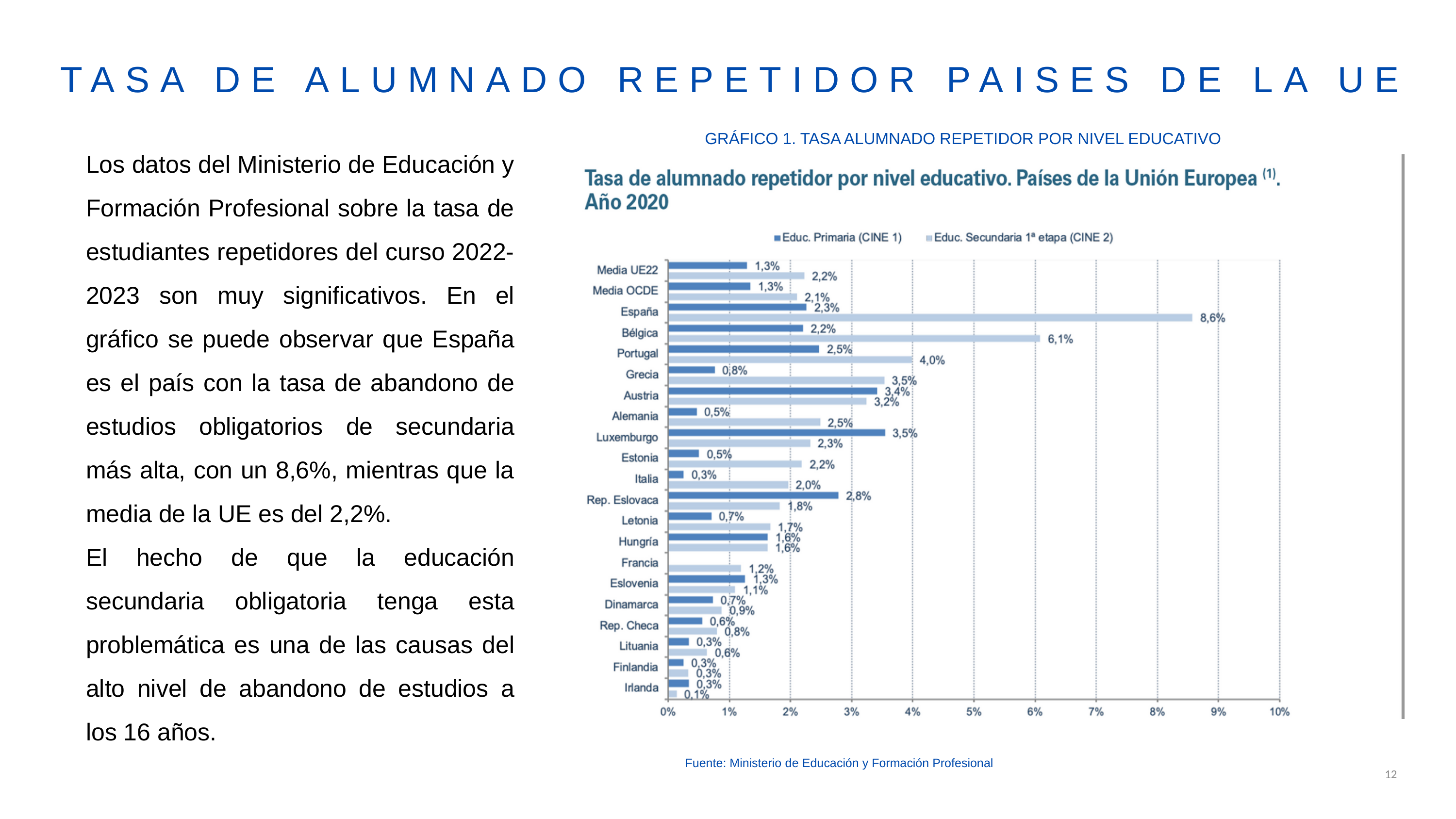

TASA DE ALUMNADO REPETIDOR PAISES DE LA UE
GRÁFICO 1. TASA ALUMNADO REPETIDOR POR NIVEL EDUCATIVO
Los datos del Ministerio de Educación y Formación Profesional sobre la tasa de estudiantes repetidores del curso 2022-2023 son muy significativos. En el gráfico se puede observar que España es el país con la tasa de abandono de estudios obligatorios de secundaria más alta, con un 8,6%, mientras que la media de la UE es del 2,2%.
El hecho de que la educación secundaria obligatoria tenga esta problemática es una de las causas del alto nivel de abandono de estudios a los 16 años.

Fuente: Ministerio de Educación y Formación Profesional
12